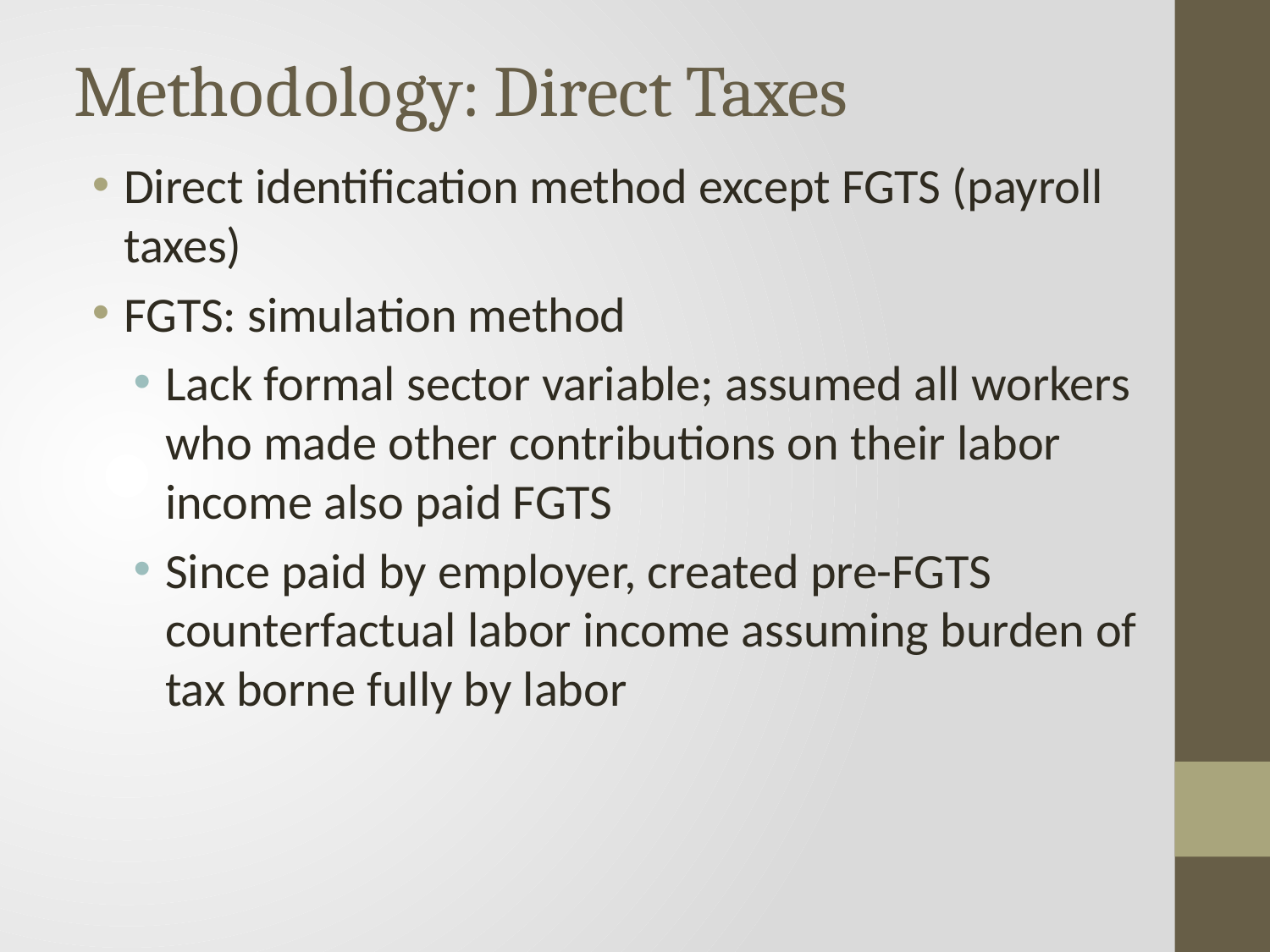

# Methodology: Direct Taxes
Direct identification method except FGTS (payroll taxes)
FGTS: simulation method
Lack formal sector variable; assumed all workers who made other contributions on their labor income also paid FGTS
Since paid by employer, created pre-FGTS counterfactual labor income assuming burden of tax borne fully by labor